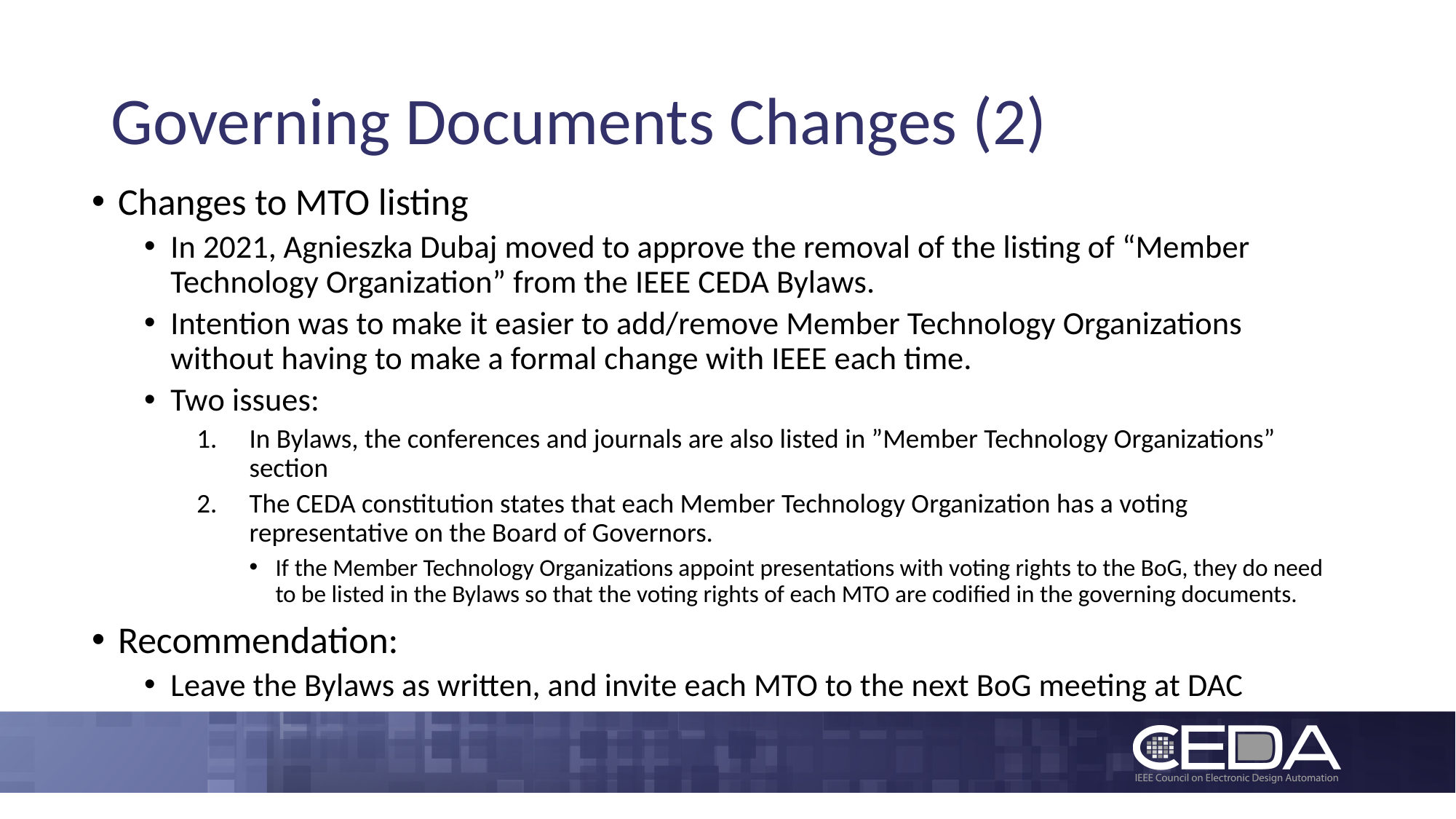

# Governing Documents Changes (2)
Changes to MTO listing
In 2021, Agnieszka Dubaj moved to approve the removal of the listing of “Member Technology Organization” from the IEEE CEDA Bylaws.
Intention was to make it easier to add/remove Member Technology Organizations without having to make a formal change with IEEE each time.
Two issues:
In Bylaws, the conferences and journals are also listed in ”Member Technology Organizations” section
The CEDA constitution states that each Member Technology Organization has a voting representative on the Board of Governors.
If the Member Technology Organizations appoint presentations with voting rights to the BoG, they do need to be listed in the Bylaws so that the voting rights of each MTO are codified in the governing documents.
Recommendation:
Leave the Bylaws as written, and invite each MTO to the next BoG meeting at DAC